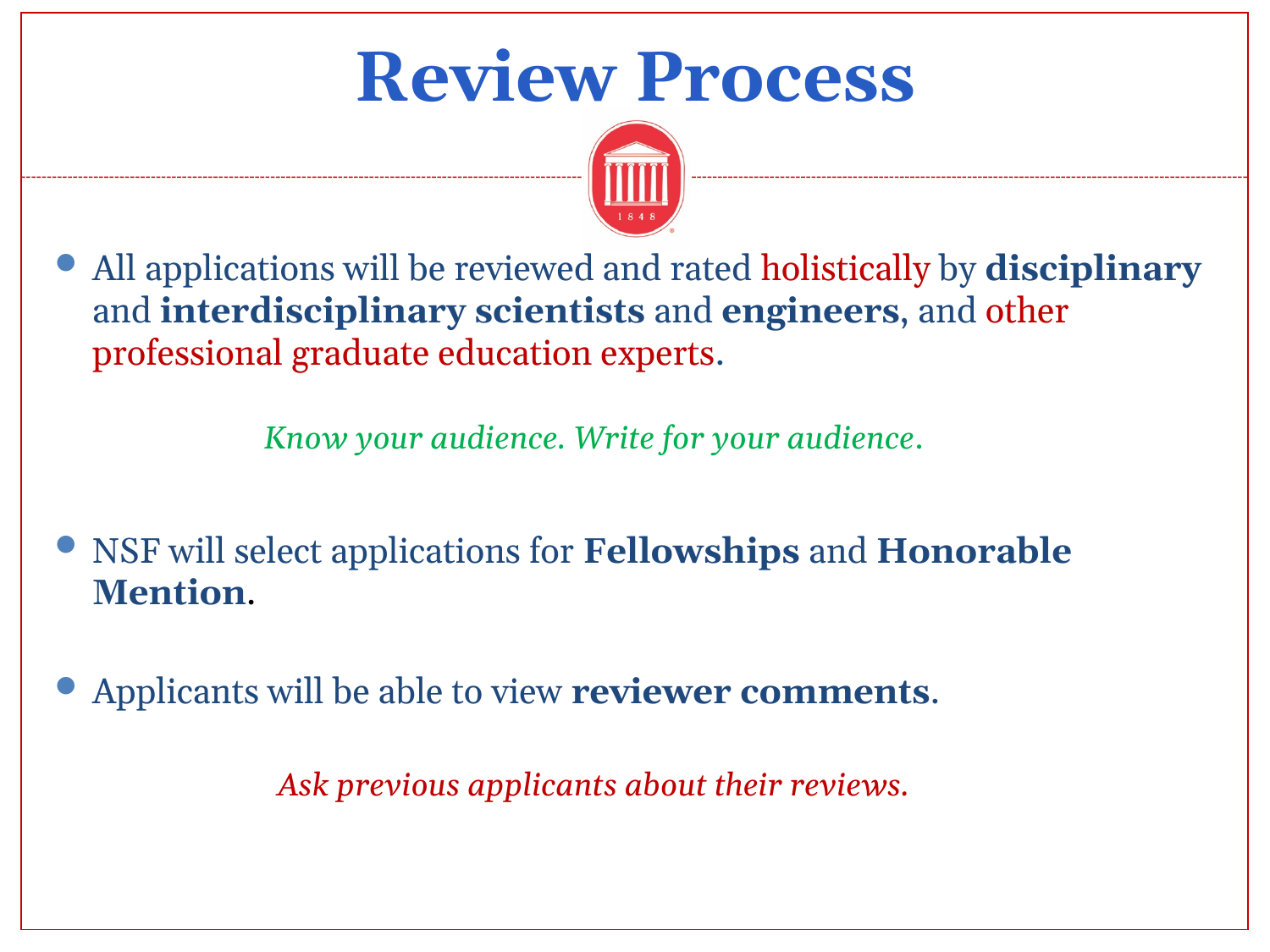

# Review Process
All applications will be reviewed and rated holistically by disciplinary and interdisciplinary scientists and engineers, and other professional graduate education experts.

NSF will select applications for Fellowships and Honorable Mention.

Applicants will be able to view reviewer comments.

Know your audience. Write for your audience.
Ask previous applicants about their reviews.